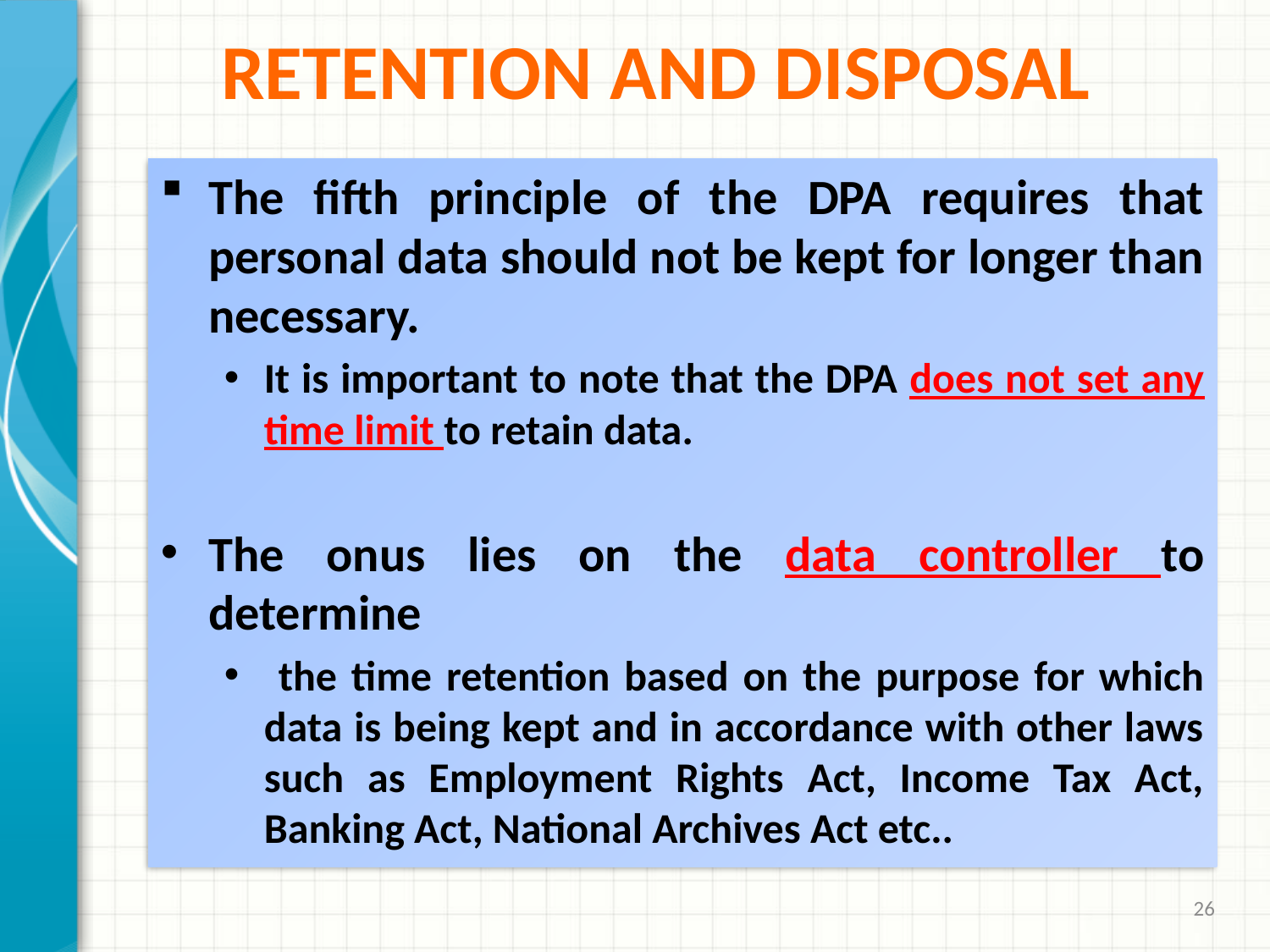

# Retention and disposal
The fifth principle of the DPA requires that personal data should not be kept for longer than necessary.
It is important to note that the DPA does not set any time limit to retain data.

The onus lies on the data controller to determine
 the time retention based on the purpose for which data is being kept and in accordance with other laws such as Employment Rights Act, Income Tax Act, Banking Act, National Archives Act etc..

26